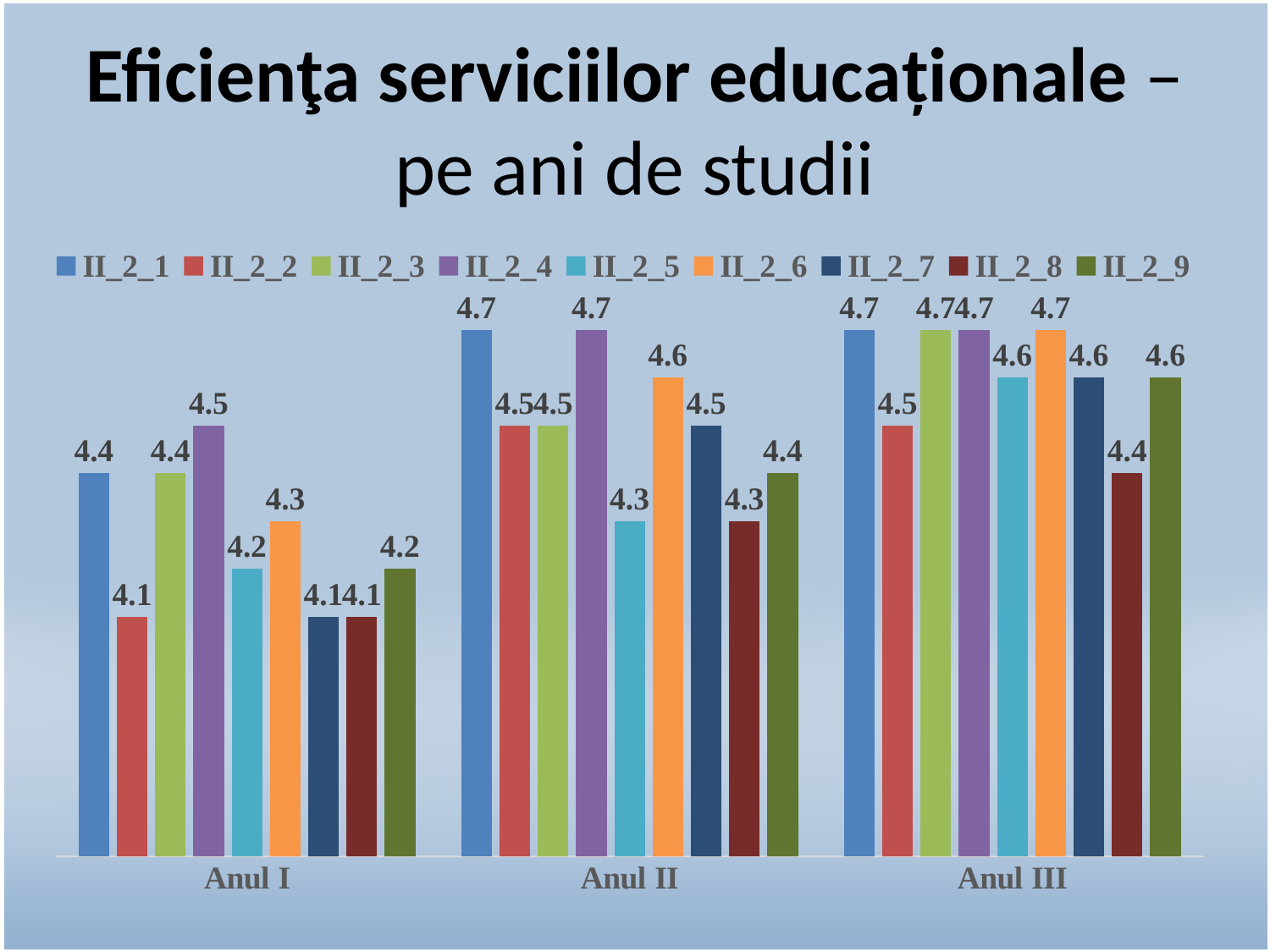

# Eficienţa serviciilor educaționale – pe ani de studii

### Chart

| Category | II_2_1 | II_2_2 | II_2_3 | II_2_4 | II_2_5 | II_2_6 | II_2_7 | II_2_8 | II_2_9 |
|---|---|---|---|---|---|---|---|---|---|
| Anul I | 4.4 | 4.1 | 4.4 | 4.5 | 4.2 | 4.3 | 4.1 | 4.1 | 4.2 |
| Anul II | 4.7 | 4.5 | 4.5 | 4.7 | 4.3 | 4.6 | 4.5 | 4.3 | 4.4 |
| Anul III | 4.7 | 4.5 | 4.7 | 4.7 | 4.6 | 4.7 | 4.6 | 4.4 | 4.6 |